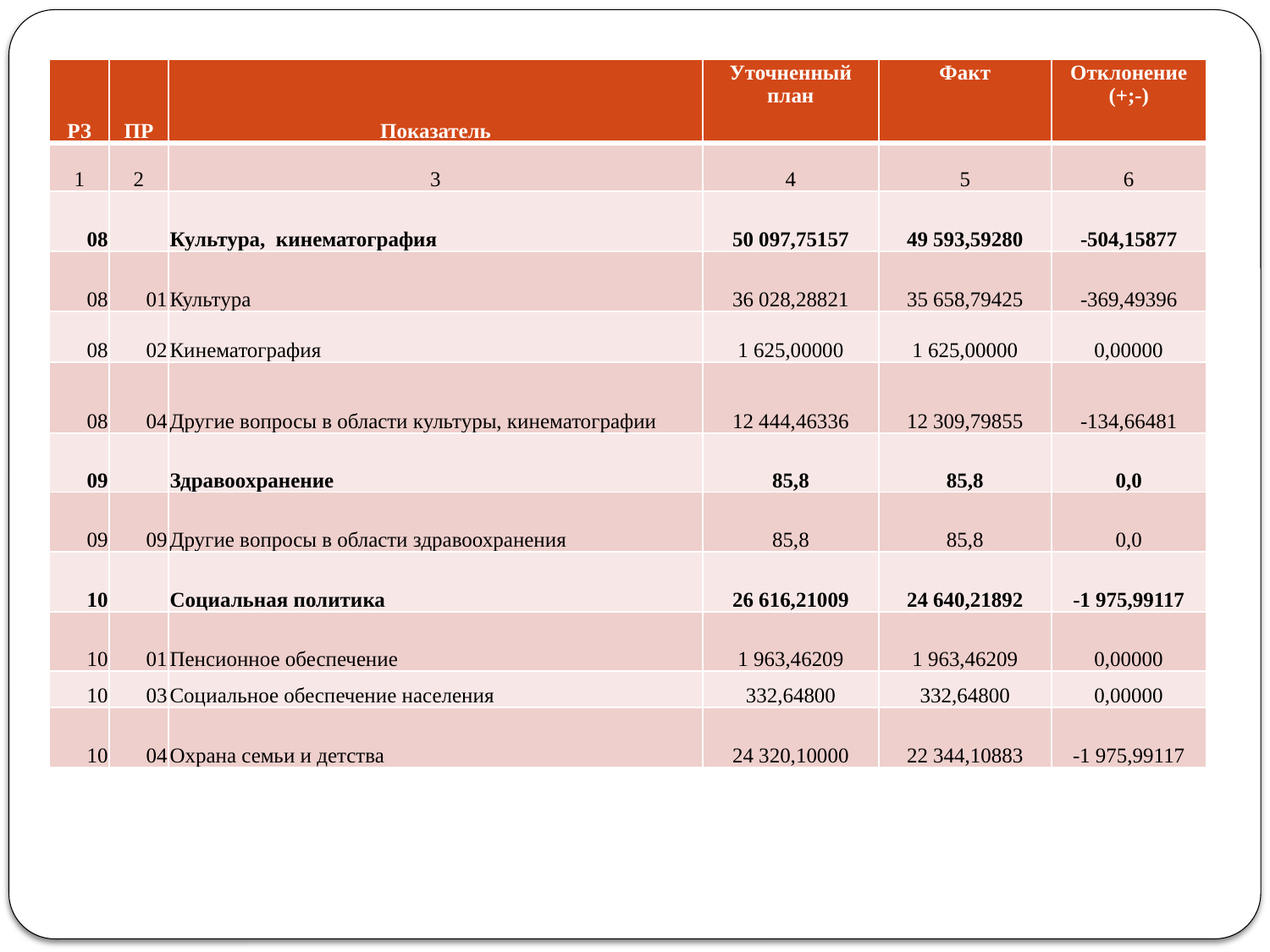

| РЗ | ПР | Показатель | Уточненный план | Факт | Отклонение (+;-) |
| --- | --- | --- | --- | --- | --- |
| 1 | 2 | 3 | 4 | 5 | 6 |
| 08 |  | Культура, кинематография | 50 097,75157 | 49 593,59280 | -504,15877 |
| 08 | 01 | Культура | 36 028,28821 | 35 658,79425 | -369,49396 |
| 08 | 02 | Кинематография | 1 625,00000 | 1 625,00000 | 0,00000 |
| 08 | 04 | Другие вопросы в области культуры, кинематографии | 12 444,46336 | 12 309,79855 | -134,66481 |
| 09 |  | Здравоохранение | 85,8 | 85,8 | 0,0 |
| 09 | 09 | Другие вопросы в области здравоохранения | 85,8 | 85,8 | 0,0 |
| 10 |  | Социальная политика | 26 616,21009 | 24 640,21892 | -1 975,99117 |
| 10 | 01 | Пенсионное обеспечение | 1 963,46209 | 1 963,46209 | 0,00000 |
| 10 | 03 | Социальное обеспечение населения | 332,64800 | 332,64800 | 0,00000 |
| 10 | 04 | Охрана семьи и детства | 24 320,10000 | 22 344,10883 | -1 975,99117 |